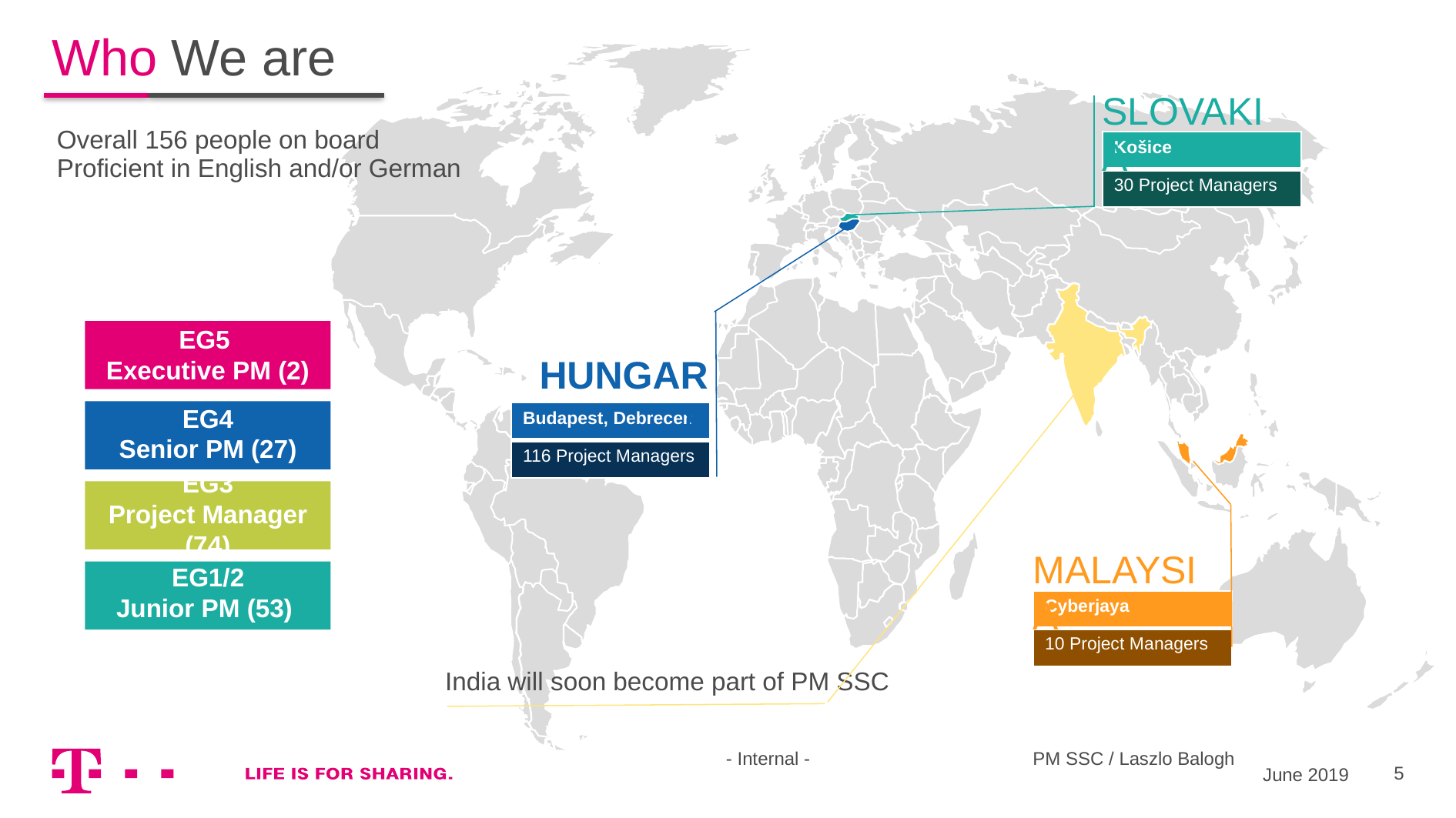

# Who We are

SLOVAKIA
Overall 156 people on board
Proficient in English and/or German
| Košice |
| --- |
| 30 Project Managers |

EG5
Executive PM (2)
EG4
Senior PM (27)
EG3
Project Manager (74)
EG1/2
Junior PM (53)
HUNGARY
| Budapest, Debrecen |
| --- |
| 116 Project Managers |
MALAYSIA
| Cyberjaya |
| --- |
| 10 Project Managers |
India will soon become part of PM SSC
- Internal -                                           PM SSC / Laszlo Balogh
June 2019
5